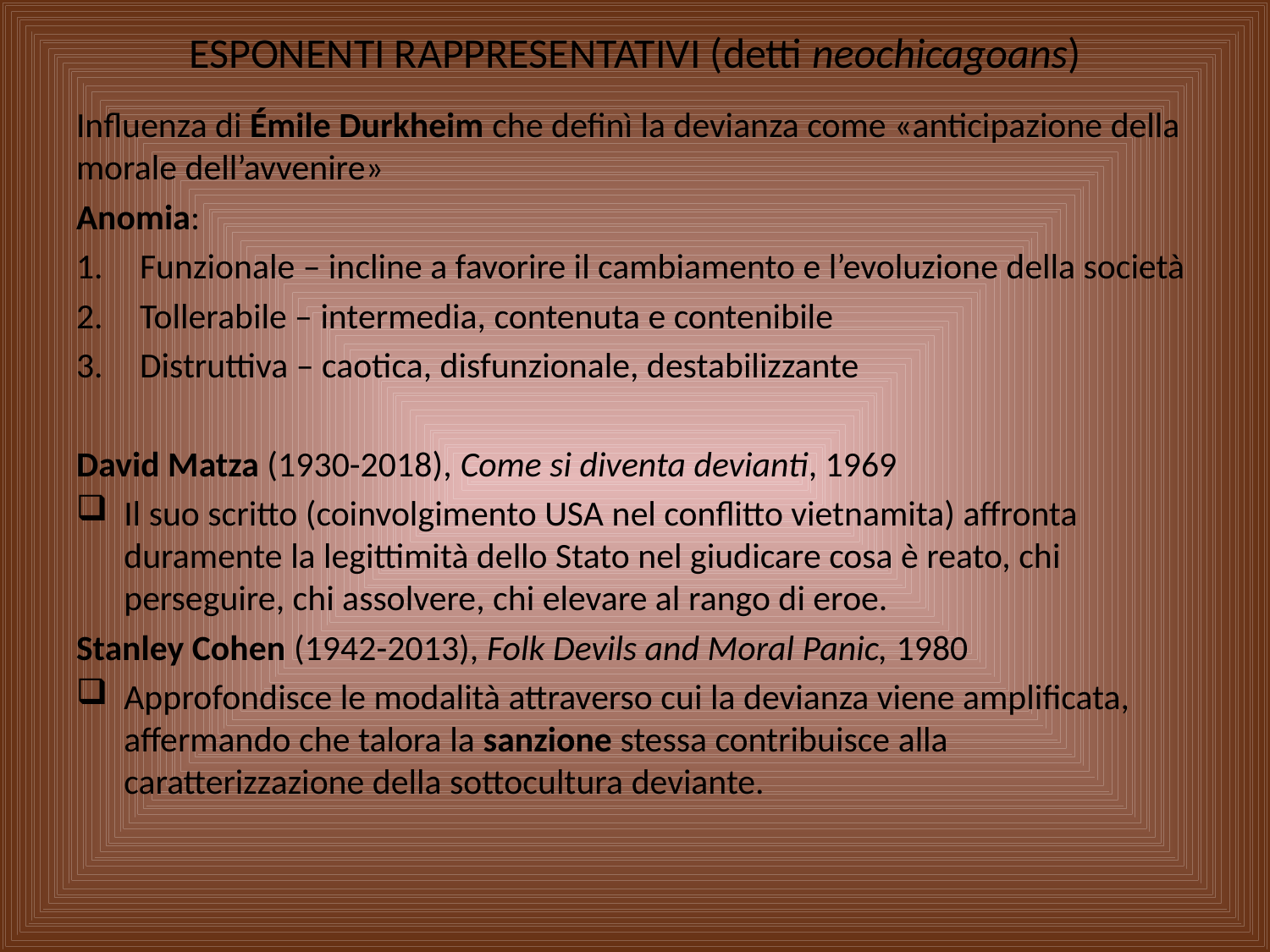

# ESPONENTI RAPPRESENTATIVI (detti neochicagoans)
Influenza di Émile Durkheim che definì la devianza come «anticipazione della morale dell’avvenire»
Anomia:
Funzionale – incline a favorire il cambiamento e l’evoluzione della società
Tollerabile – intermedia, contenuta e contenibile
Distruttiva – caotica, disfunzionale, destabilizzante

David Matza (1930-2018), Come si diventa devianti, 1969
Il suo scritto (coinvolgimento USA nel conflitto vietnamita) affronta duramente la legittimità dello Stato nel giudicare cosa è reato, chi perseguire, chi assolvere, chi elevare al rango di eroe.
Stanley Cohen (1942-2013), Folk Devils and Moral Panic, 1980
Approfondisce le modalità attraverso cui la devianza viene amplificata, affermando che talora la sanzione stessa contribuisce alla caratterizzazione della sottocultura deviante.